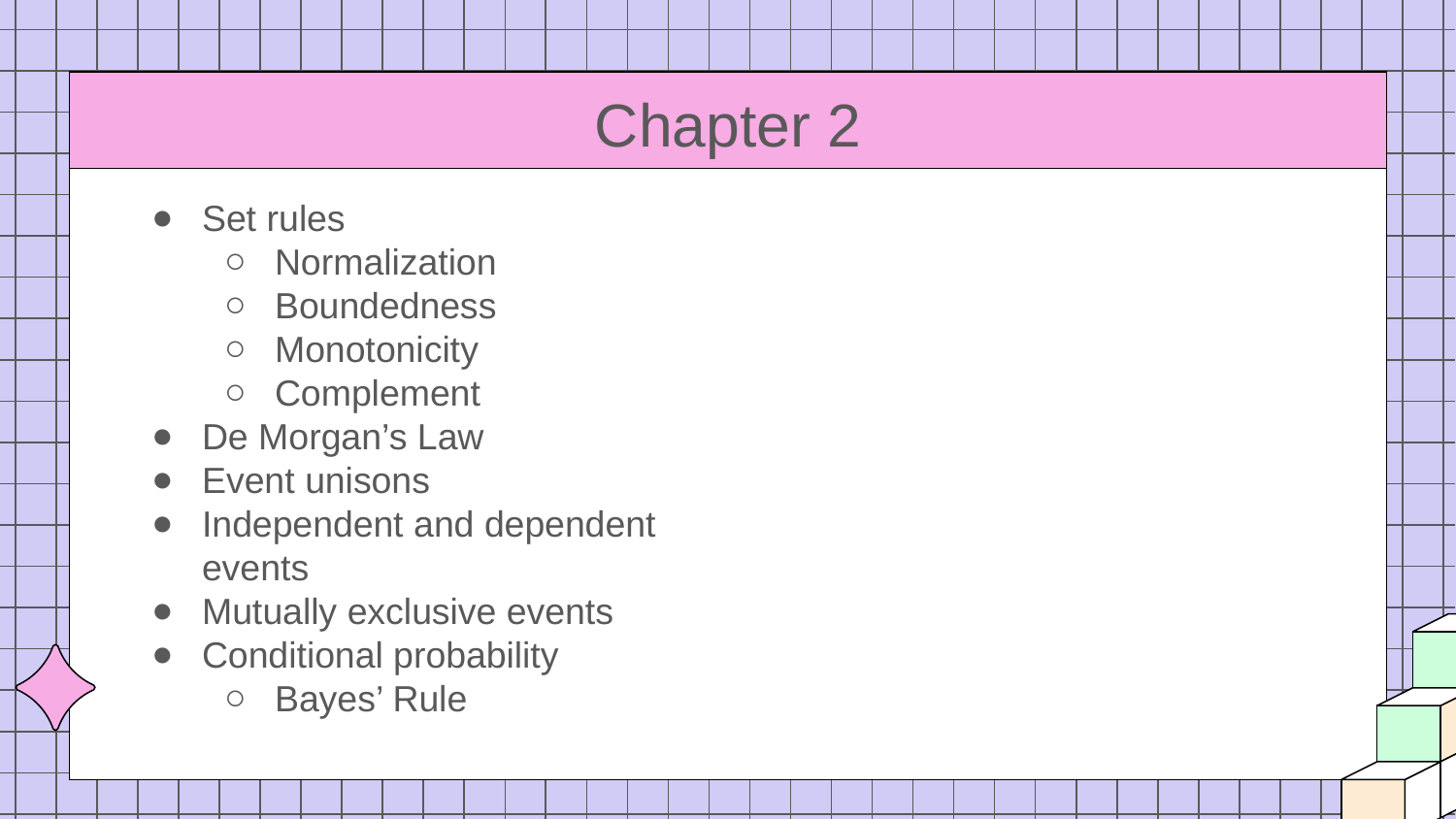

# Chapter 2
Set rules
Normalization
Boundedness
Monotonicity
Complement
De Morgan’s Law
Event unisons
Independent and dependent events
Mutually exclusive events
Conditional probability
Bayes’ Rule